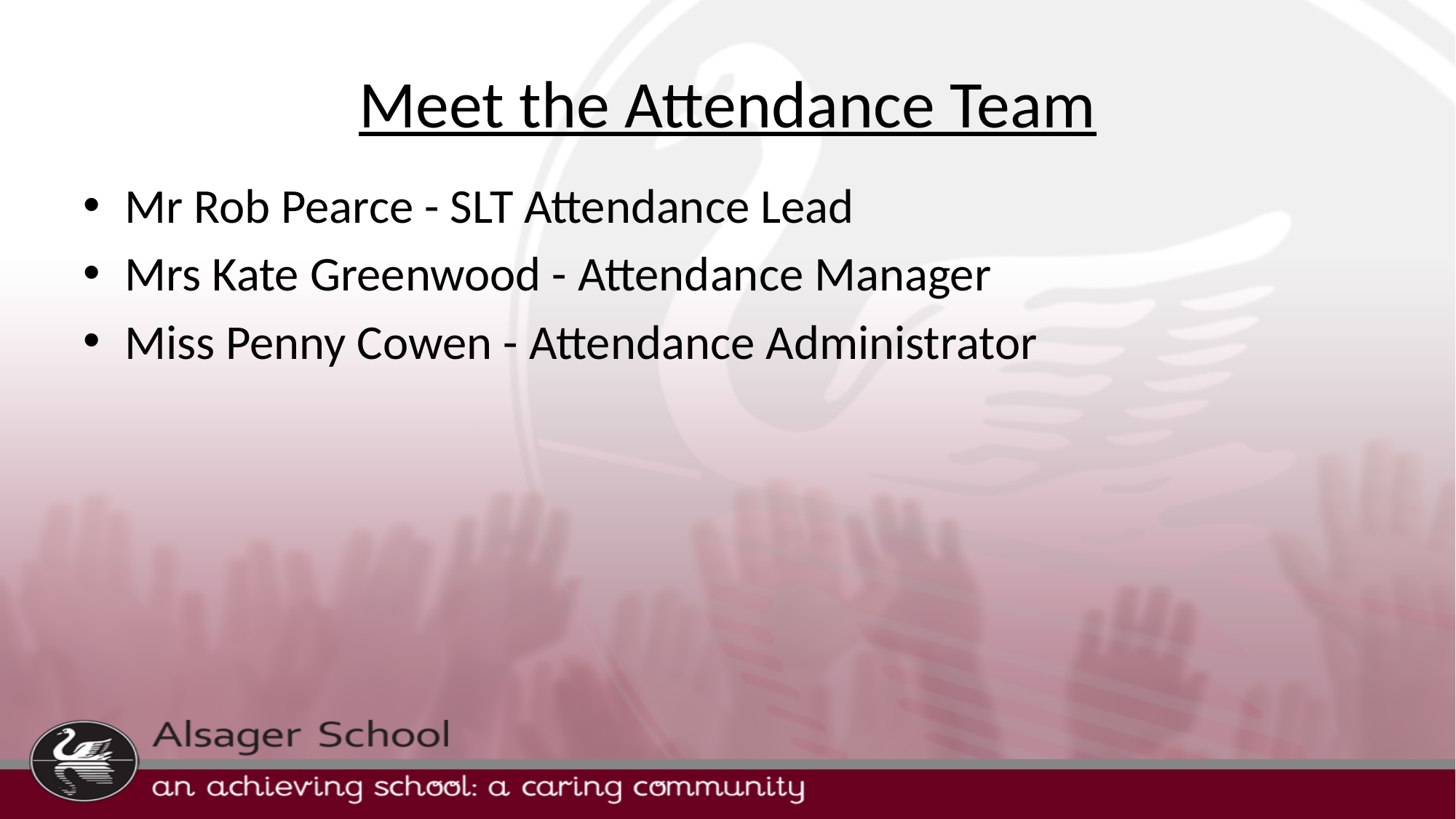

# Meet the Attendance Team
Mr Rob Pearce - SLT Attendance Lead
Mrs Kate Greenwood - Attendance Manager
Miss Penny Cowen - Attendance Administrator